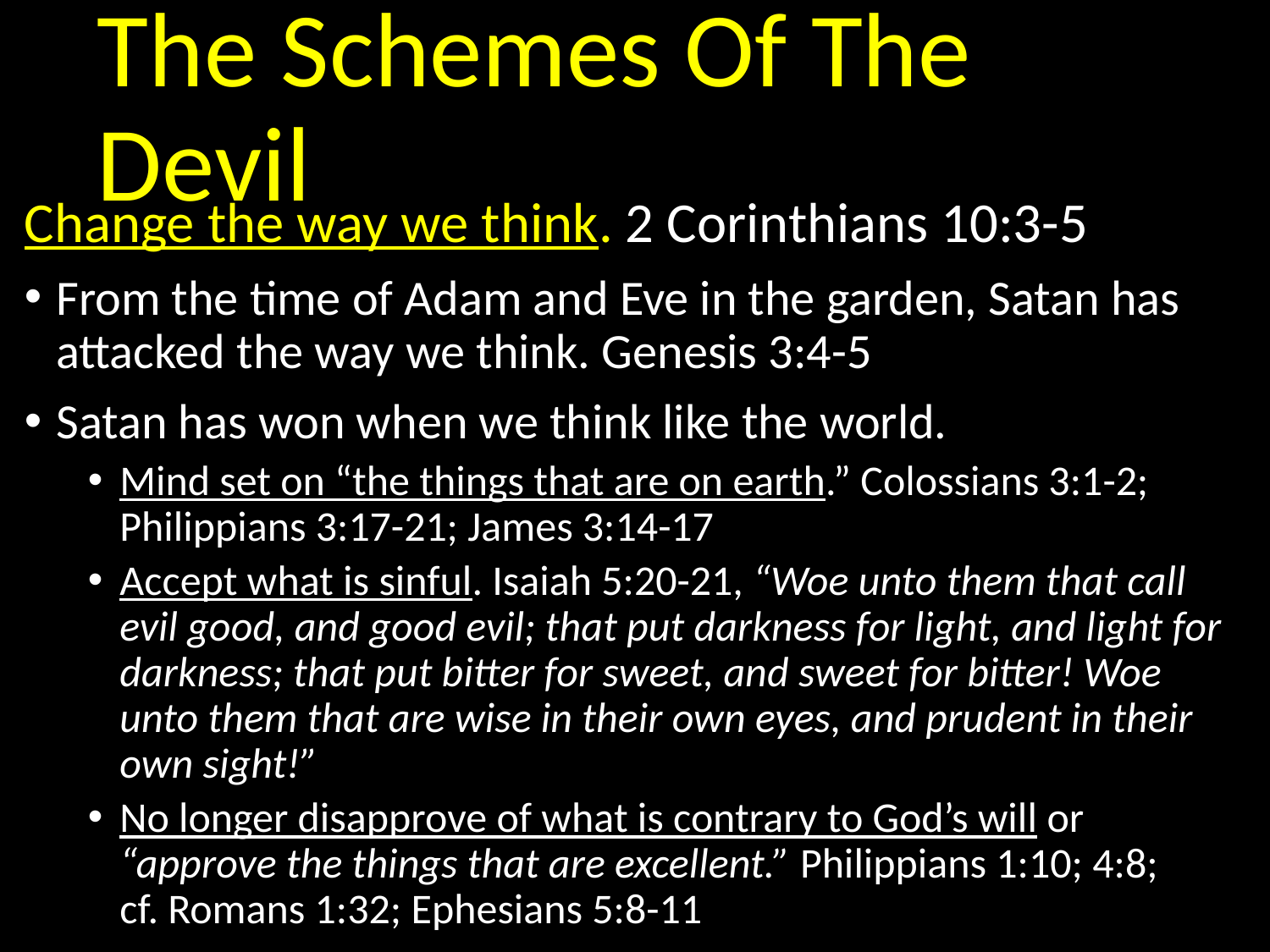

# The Schemes Of The Devil
Change the way we think. 2 Corinthians 10:3-5
From the time of Adam and Eve in the garden, Satan has attacked the way we think. Genesis 3:4-5
Satan has won when we think like the world.
Mind set on “the things that are on earth.” Colossians 3:1-2; Philippians 3:17-21; James 3:14-17
Accept what is sinful. Isaiah 5:20-21, “Woe unto them that call evil good, and good evil; that put darkness for light, and light for darkness; that put bitter for sweet, and sweet for bitter! Woe unto them that are wise in their own eyes, and prudent in their own sight!”
No longer disapprove of what is contrary to God’s will or “approve the things that are excellent.” Philippians 1:10; 4:8;
cf. Romans 1:32; Ephesians 5:8-11